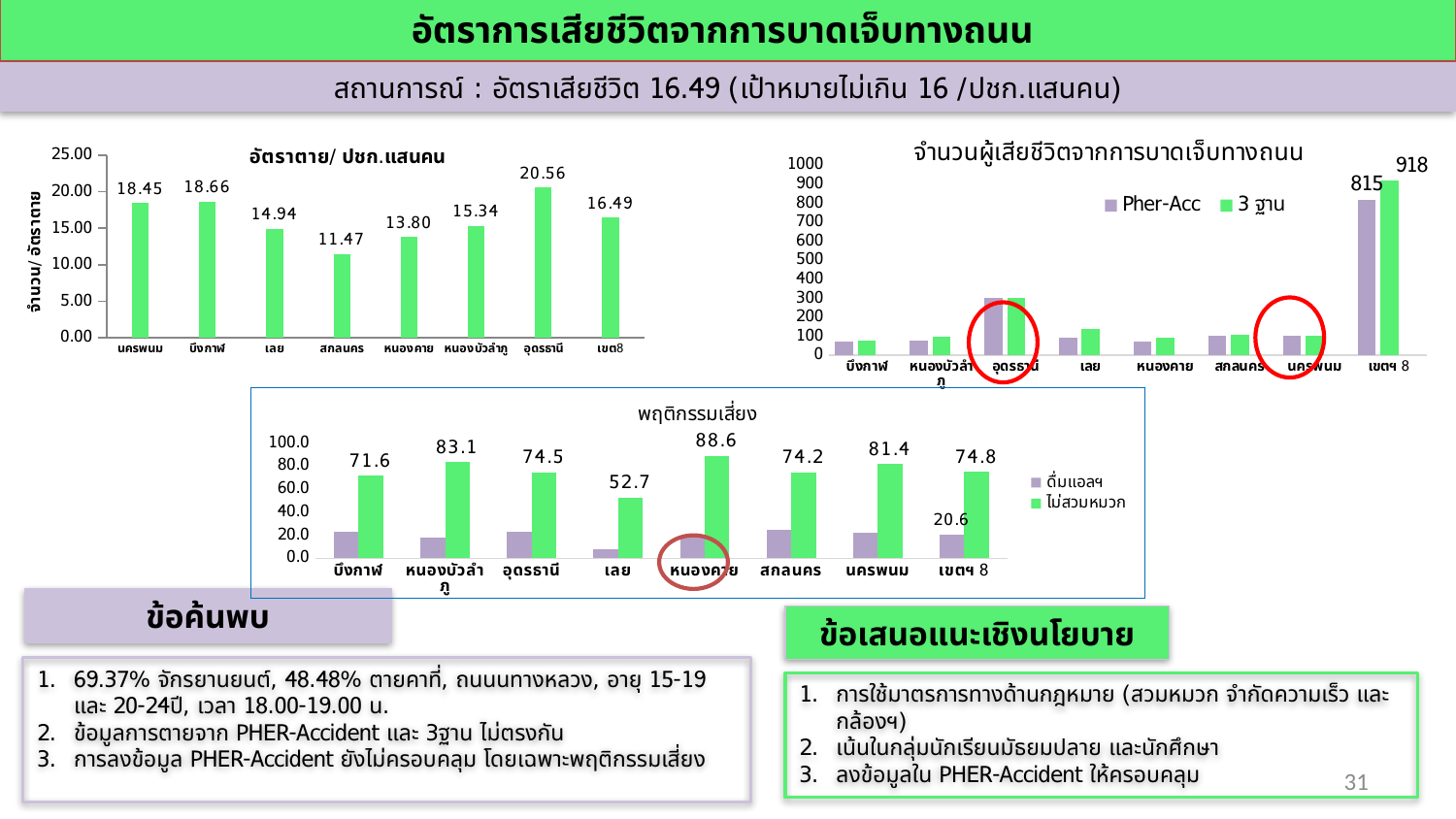

# อัตราการเสียชีวิตจากการบาดเจ็บทางถนน
สถานการณ์ : อัตราเสียชีวิต 16.49 (เป้าหมายไม่เกิน 16 /ปชก.แสนคน)

### Chart: จำนวนผู้เสียชีวิตจากการบาดเจ็บทางถนน

| Category | Pher-Acc | 3 ฐาน | Column1 |
|---|---|---|---|
| บึงกาฬ | 74.0 | 75.0 | None |
| หนองบัวลำภู | 77.0 | 98.0 | None |
| อุดรธานี | 300.0 | 300.0 | None |
| เลย | 90.0 | 141.0 | None |
| หนองคาย | 70.0 | 92.0 | None |
| สกลนคร | 101.0 | 109.0 | None |
| นครพนม | 103.0 | 103.0 | None |
| เขตฯ 8 | 815.0 | 918.0 | None |

### Chart: อัตราตาย/ปชก.แสนคน

| Category | อัตราป่วย/ปชก.แสนคน |
|---|---|
| นครพนม | 18.445330328698645 |
| บึงกาฬ | 18.659826388975276 |
| เลย | 14.941583229438452 |
| สกลนคร | 11.469184630575771 |
| หนองคาย | 13.802350343086994 |
| หนองบัวลำภู | 15.342007212735858 |
| อุดรธานี | 20.559543876466325 |
| เขต8 | 16.49146265360805 |

### Chart: พฤติกรรมเสี่ยง

| Category | ดื่มแอลฯ | ไม่สวมหมวก |
|---|---|---|
| บึงกาฬ | 22.97 | 71.62 |
| หนองบัวลำภู | 18.18 | 83.12 |
| อุดรธานี | 22.71 | 74.45 |
| เลย | 7.53 | 52.69 |
| หนองคาย | 20.0 | 88.57 |
| สกลนคร | 24.22 | 74.22 |
| นครพนม | 21.71 | 81.4 |
| เขตฯ 8 | 20.61 | 74.77 |
ข้อค้นพบ
03
ข้อเสนอแนะเชิงนโยบาย
69.37% จักรยานยนต์, 48.48% ตายคาที่, ถนนนทางหลวง, อายุ 15-19 และ 20-24ปี, เวลา 18.00-19.00 น.
ข้อมูลการตายจาก PHER-Accident และ 3ฐาน ไม่ตรงกัน
การลงข้อมูล PHER-Accident ยังไม่ครอบคลุม โดยเฉพาะพฤติกรรมเสี่ยง

การใช้มาตรการทางด้านกฎหมาย (สวมหมวก จำกัดความเร็ว และกล้องฯ)
เน้นในกลุ่มนักเรียนมัธยมปลาย และนักศึกษา
ลงข้อมูลใน PHER-Accident ให้ครอบคลุม

31